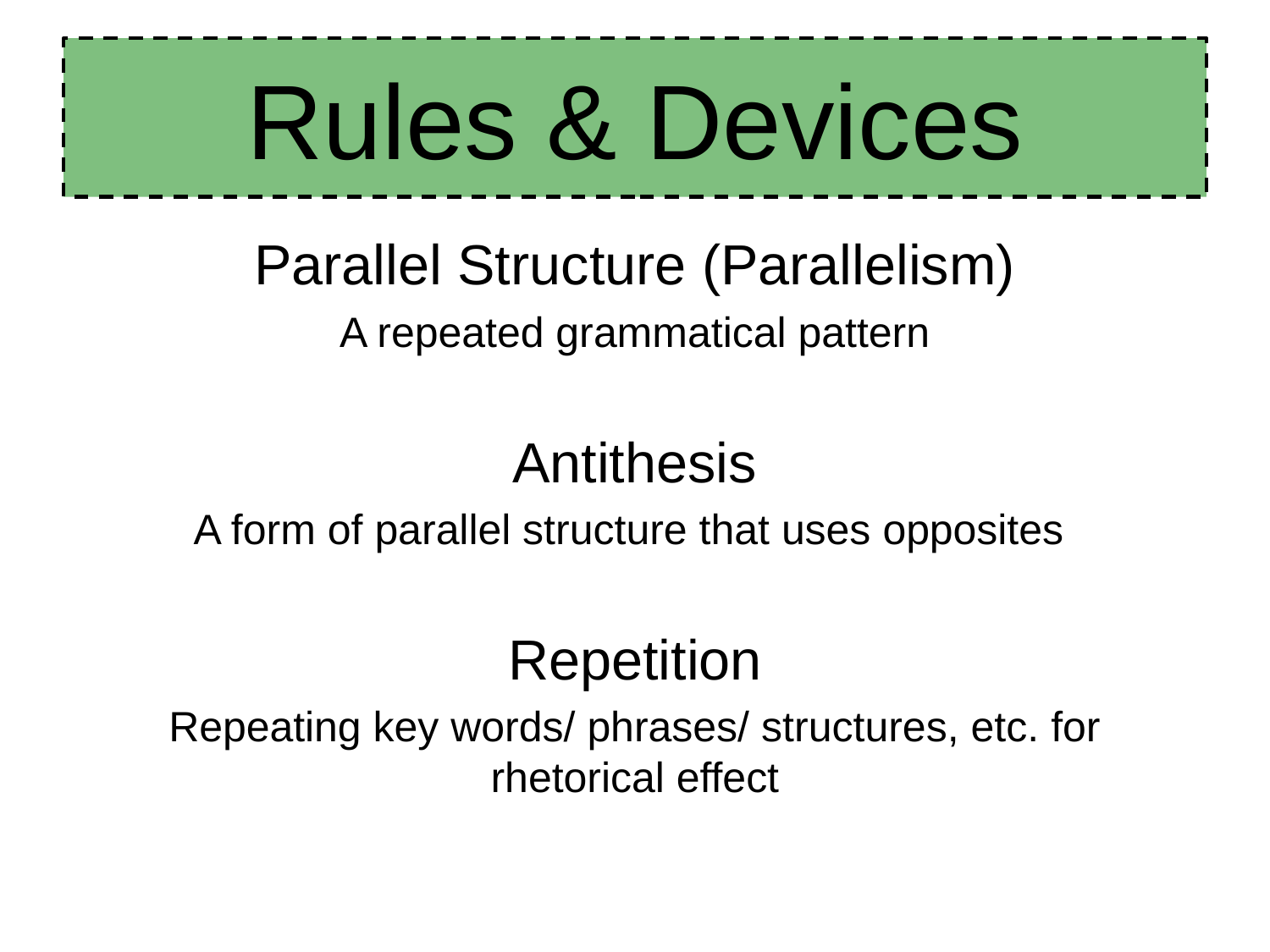

# Rules & Devices
Parallel Structure (Parallelism)
A repeated grammatical pattern

Antithesis
A form of parallel structure that uses opposites

Repetition
Repeating key words/ phrases/ structures, etc. for rhetorical effect